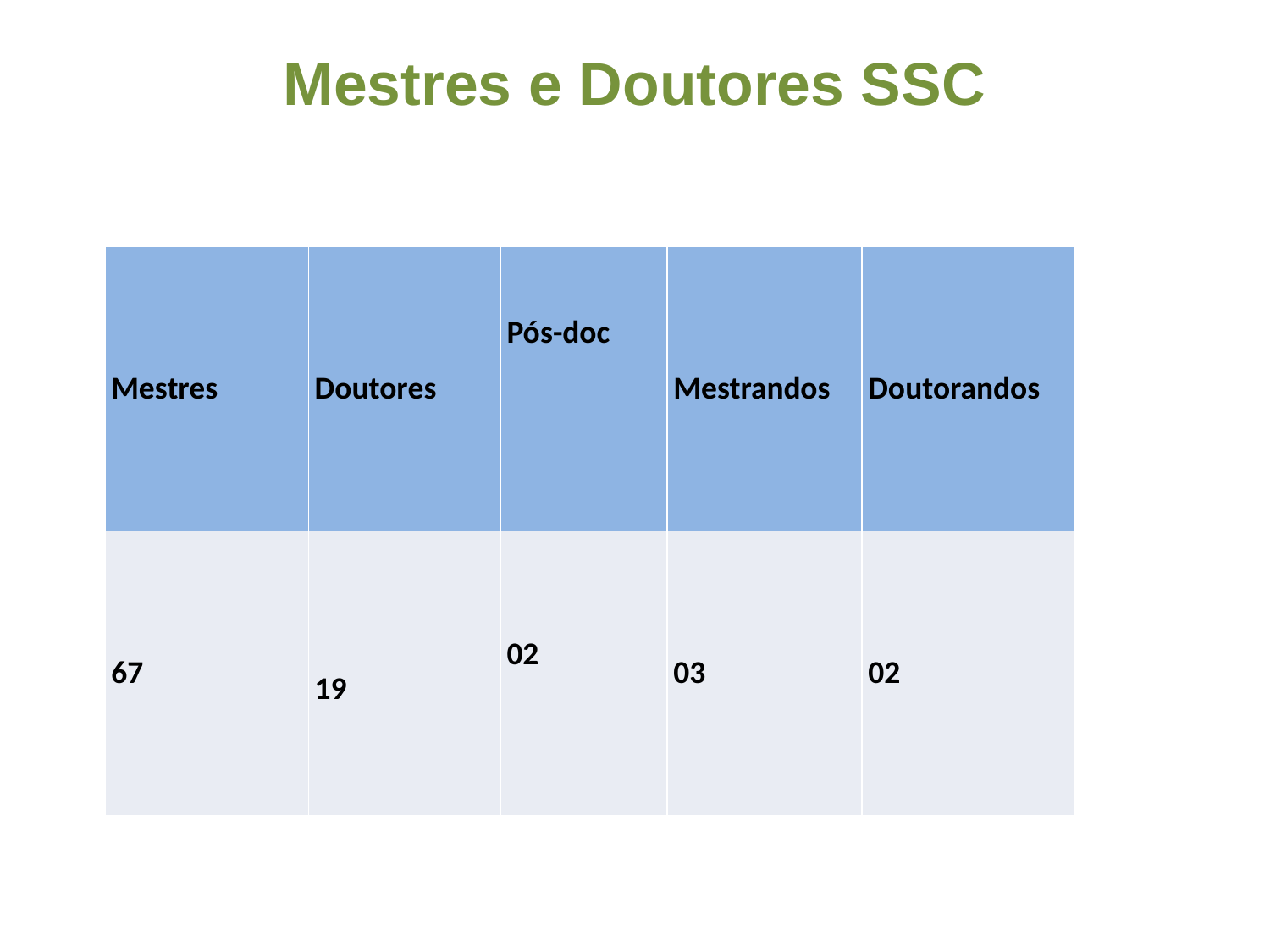

# Mestres e Doutores SSC
| Mestres | Doutores | Pós-doc | Mestrandos | Doutorandos |
| --- | --- | --- | --- | --- |
| 67 | 19 | 02 | 03 | 02 |